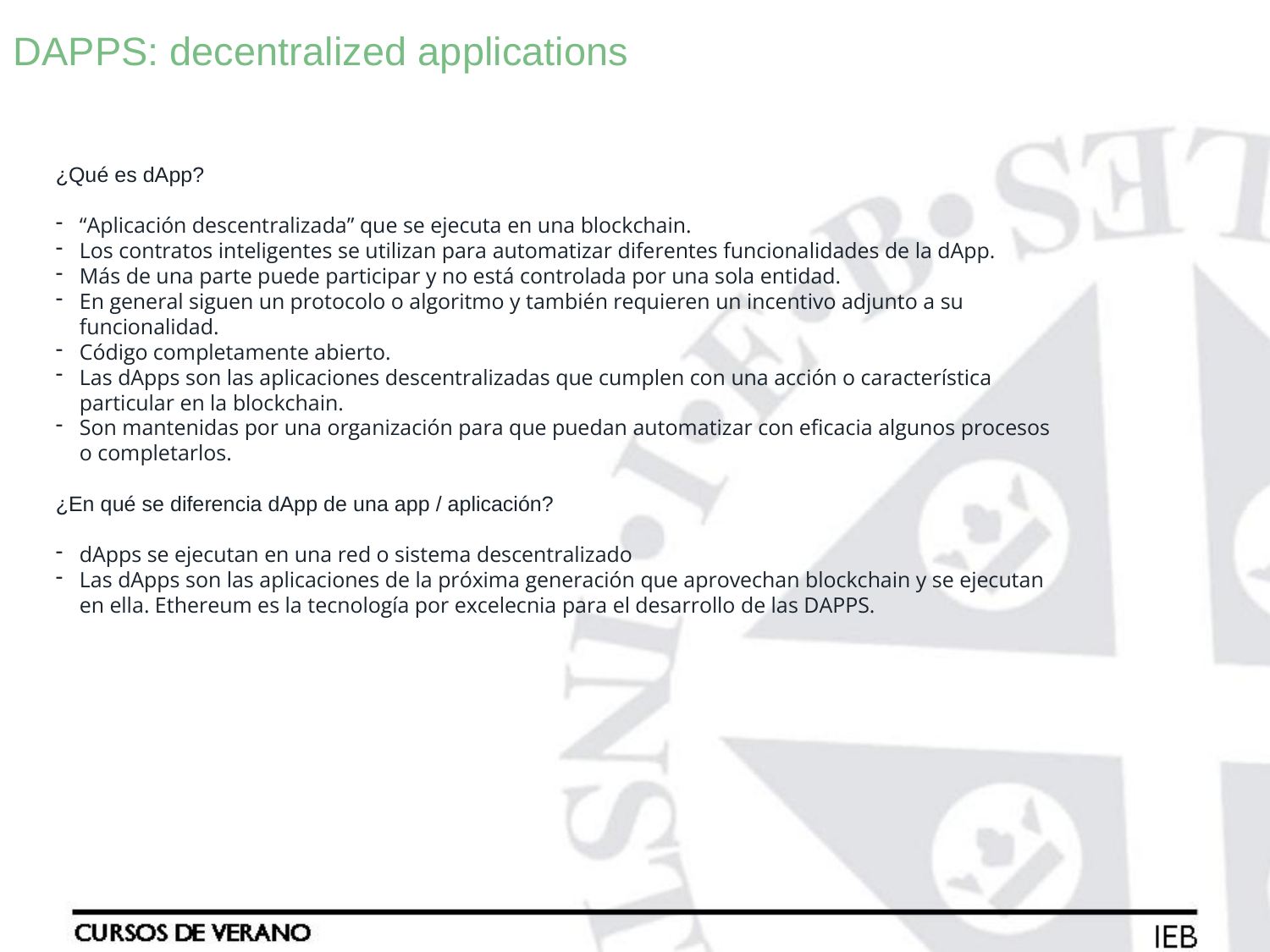

DAPPS: decentralized applications
¿Qué es dApp?

“Aplicación descentralizada” que se ejecuta en una blockchain.
Los contratos inteligentes se utilizan para automatizar diferentes funcionalidades de la dApp.
Más de una parte puede participar y no está controlada por una sola entidad.
En general siguen un protocolo o algoritmo y también requieren un incentivo adjunto a su funcionalidad.
Código completamente abierto.
Las dApps son las aplicaciones descentralizadas que cumplen con una acción o característica particular en la blockchain.
Son mantenidas por una organización para que puedan automatizar con eficacia algunos procesos o completarlos.

¿En qué se diferencia dApp de una app / aplicación?

dApps se ejecutan en una red o sistema descentralizado
Las dApps son las aplicaciones de la próxima generación que aprovechan blockchain y se ejecutan en ella. Ethereum es la tecnología por excelecnia para el desarrollo de las DAPPS.